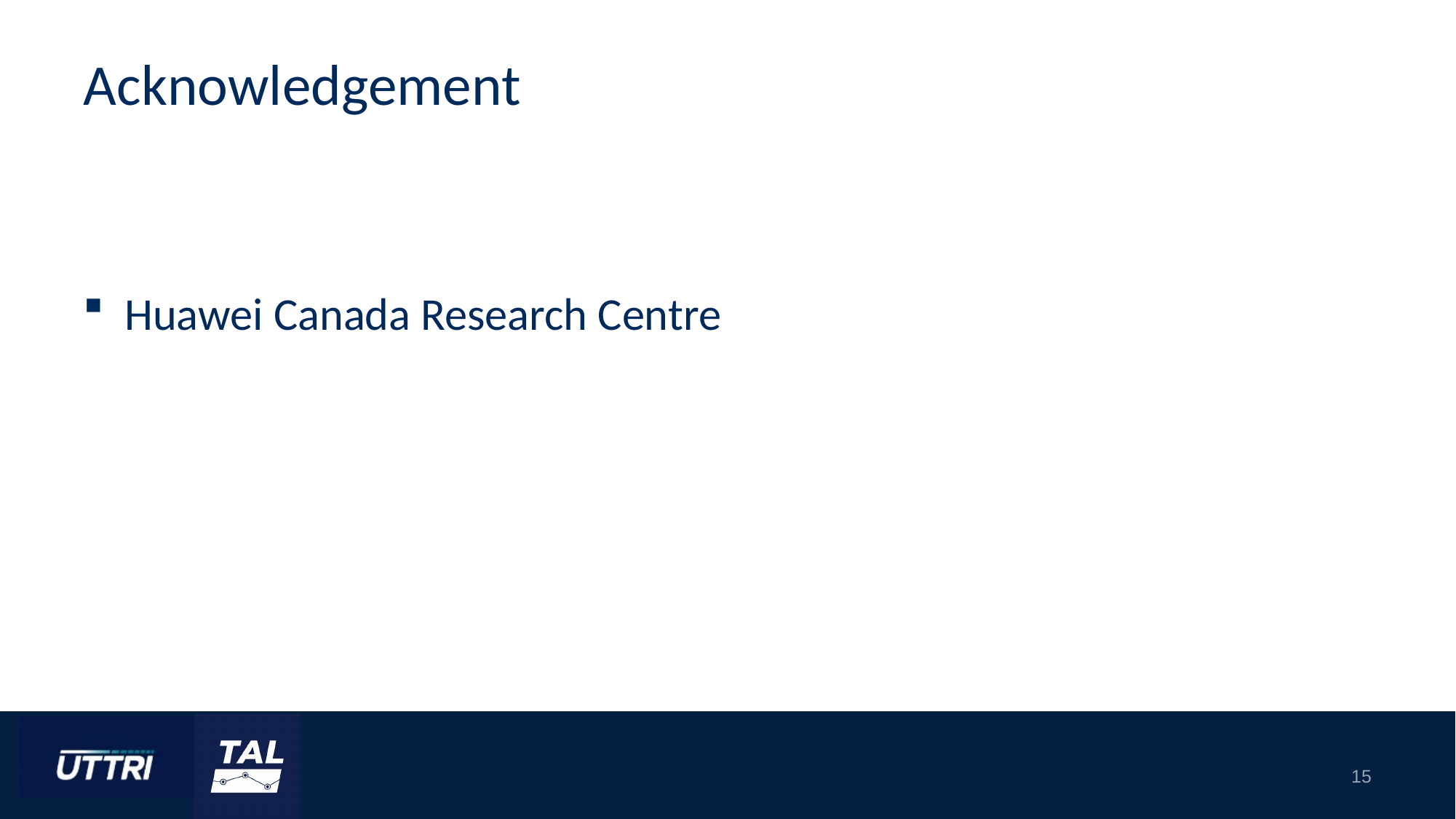

# Acknowledgement

Huawei Canada Research Centre
15